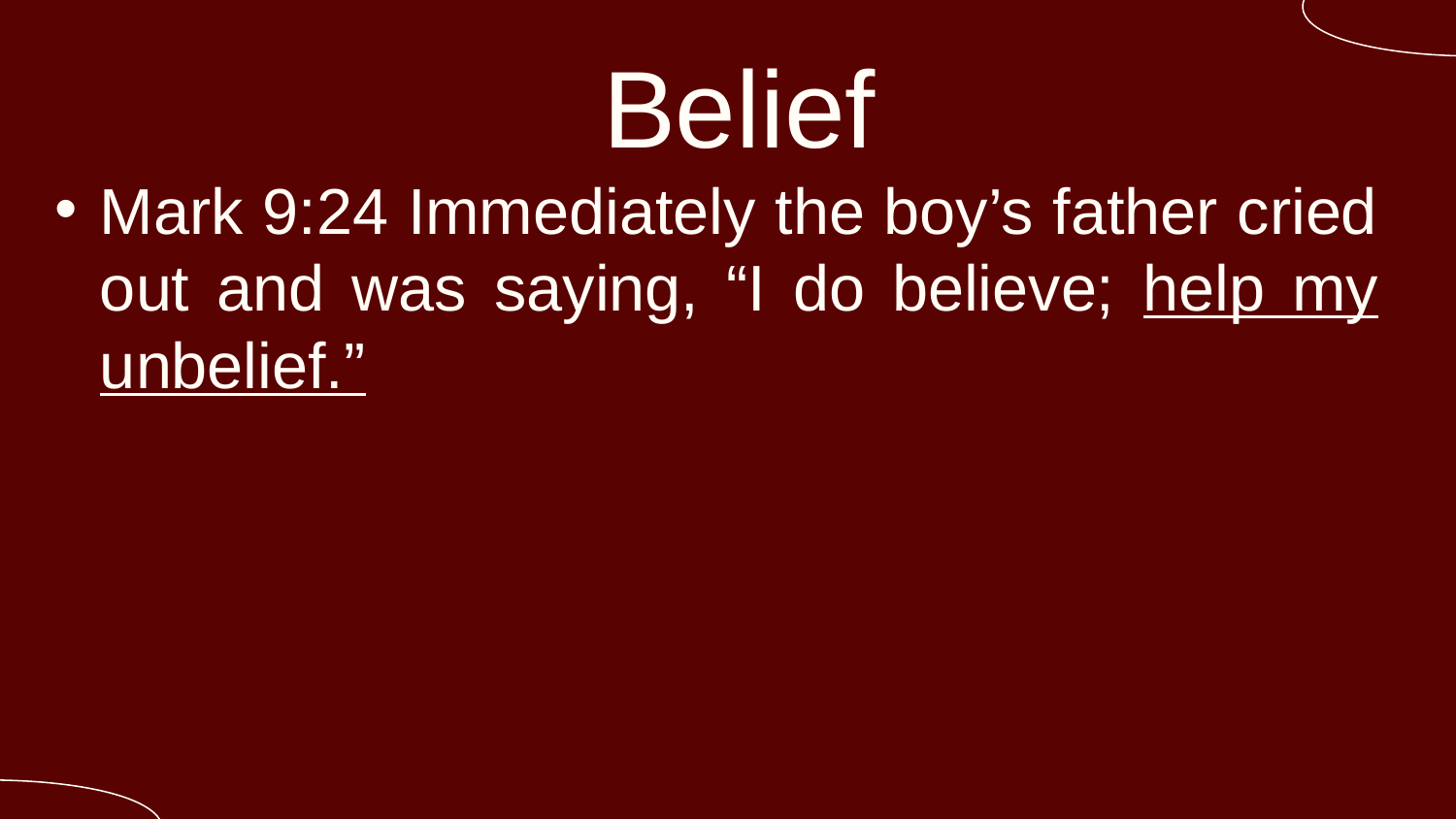

# Belief
Mark 9:24 Immediately the boy’s father cried out and was saying, “I do believe; help my unbelief.”